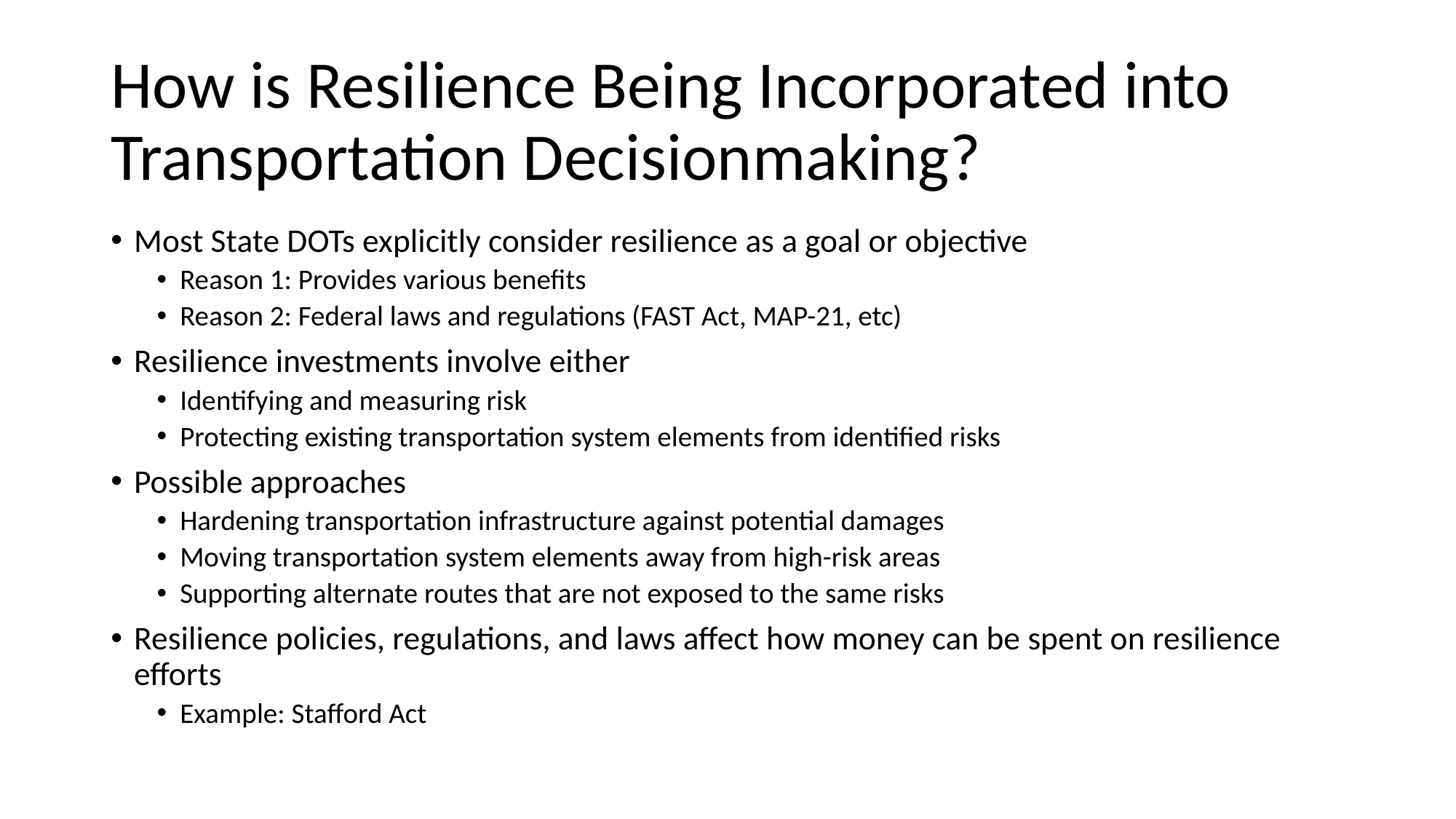

# How is Resilience Being Incorporated into Transportation Decisionmaking?
Most State DOTs explicitly consider resilience as a goal or objective
Reason 1: Provides various benefits
Reason 2: Federal laws and regulations (FAST Act, MAP-21, etc)
Resilience investments involve either
Identifying and measuring risk
Protecting existing transportation system elements from identified risks
Possible approaches
Hardening transportation infrastructure against potential damages
Moving transportation system elements away from high-risk areas
Supporting alternate routes that are not exposed to the same risks
Resilience policies, regulations, and laws affect how money can be spent on resilience efforts
Example: Stafford Act